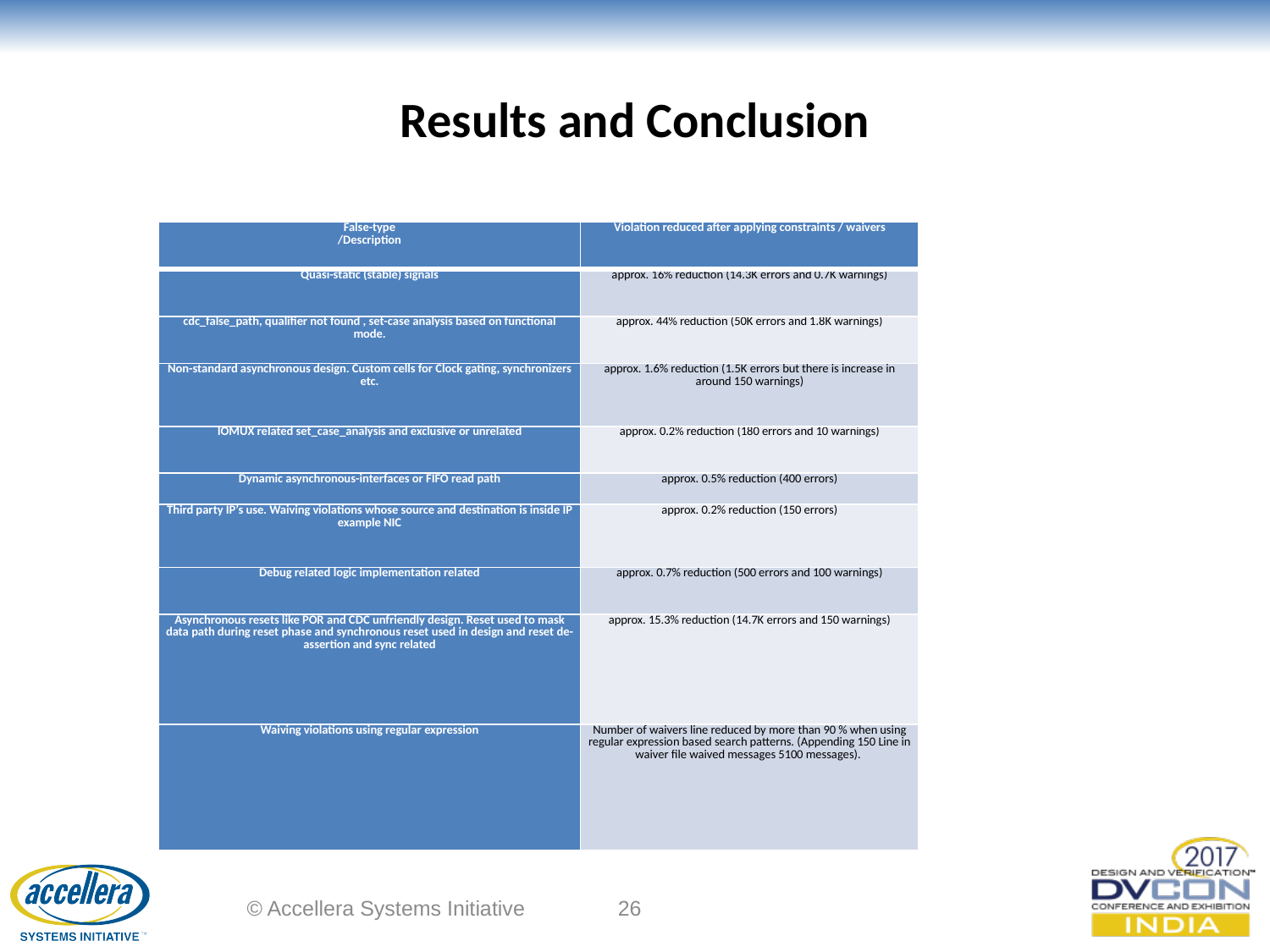

# Results and Conclusion
| False-type /Description | Violation reduced after applying constraints / waivers |
| --- | --- |
| Quasi-static (stable) signals | approx. 16% reduction (14.3K errors and 0.7K warnings) |
| cdc\_false\_path, qualifier not found , set-case analysis based on functional mode. | approx. 44% reduction (50K errors and 1.8K warnings) |
| Non-standard asynchronous design. Custom cells for Clock gating, synchronizers etc. | approx. 1.6% reduction (1.5K errors but there is increase in around 150 warnings) |
| IOMUX related set\_case\_analysis and exclusive or unrelated | approx. 0.2% reduction (180 errors and 10 warnings) |
| Dynamic asynchronous-interfaces or FIFO read path | approx. 0.5% reduction (400 errors) |
| Third party IP’s use. Waiving violations whose source and destination is inside IP example NIC | approx. 0.2% reduction (150 errors) |
| Debug related logic implementation related | approx. 0.7% reduction (500 errors and 100 warnings) |
| Asynchronous resets like POR and CDC unfriendly design. Reset used to mask data path during reset phase and synchronous reset used in design and reset de-assertion and sync related | approx. 15.3% reduction (14.7K errors and 150 warnings) |
| Waiving violations using regular expression | Number of waivers line reduced by more than 90 % when using regular expression based search patterns. (Appending 150 Line in waiver file waived messages 5100 messages). |
© Accellera Systems Initiative
26